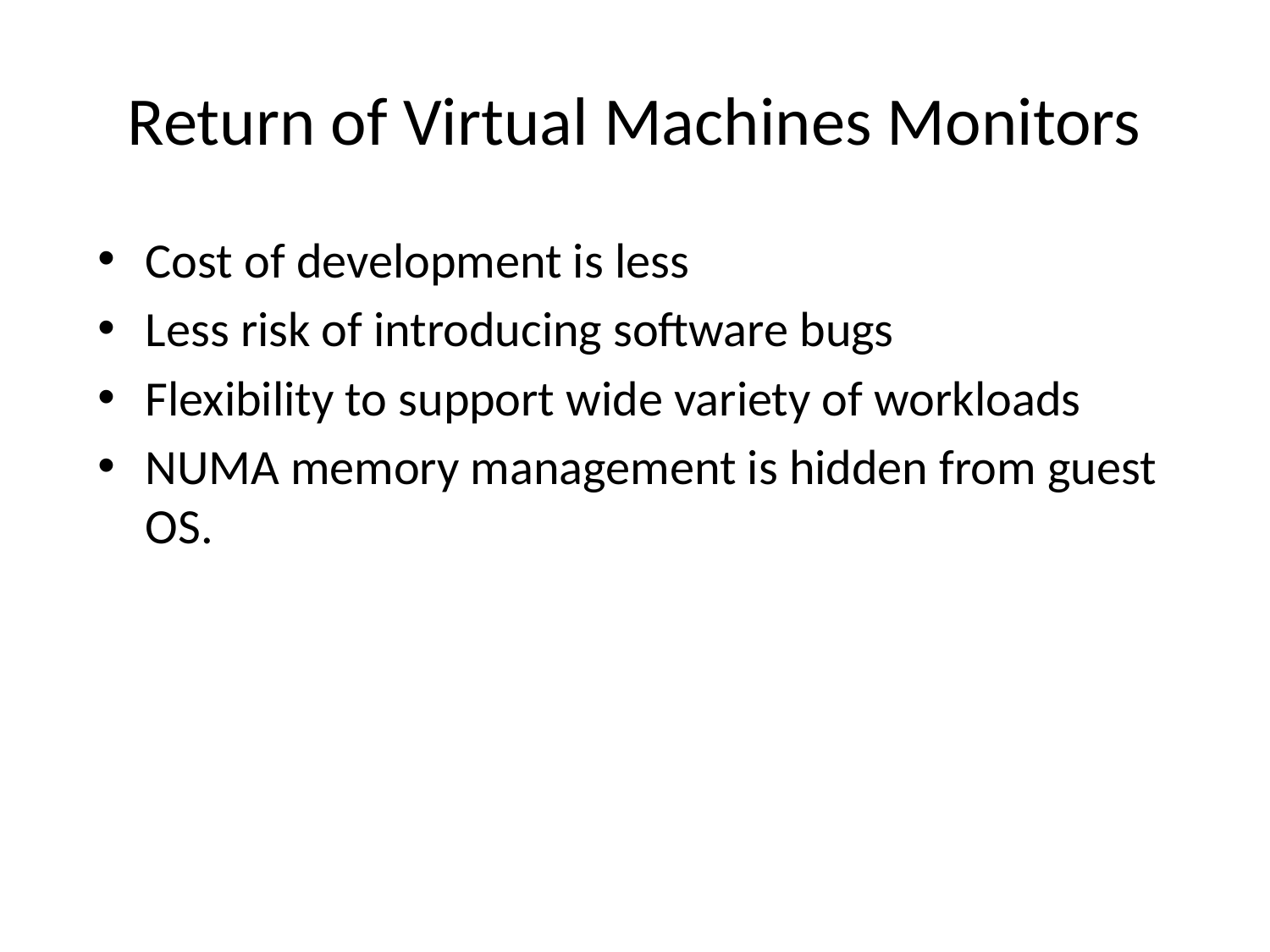

# Return of Virtual Machines Monitors
Cost of development is less
Less risk of introducing software bugs
Flexibility to support wide variety of workloads
NUMA memory management is hidden from guest OS.